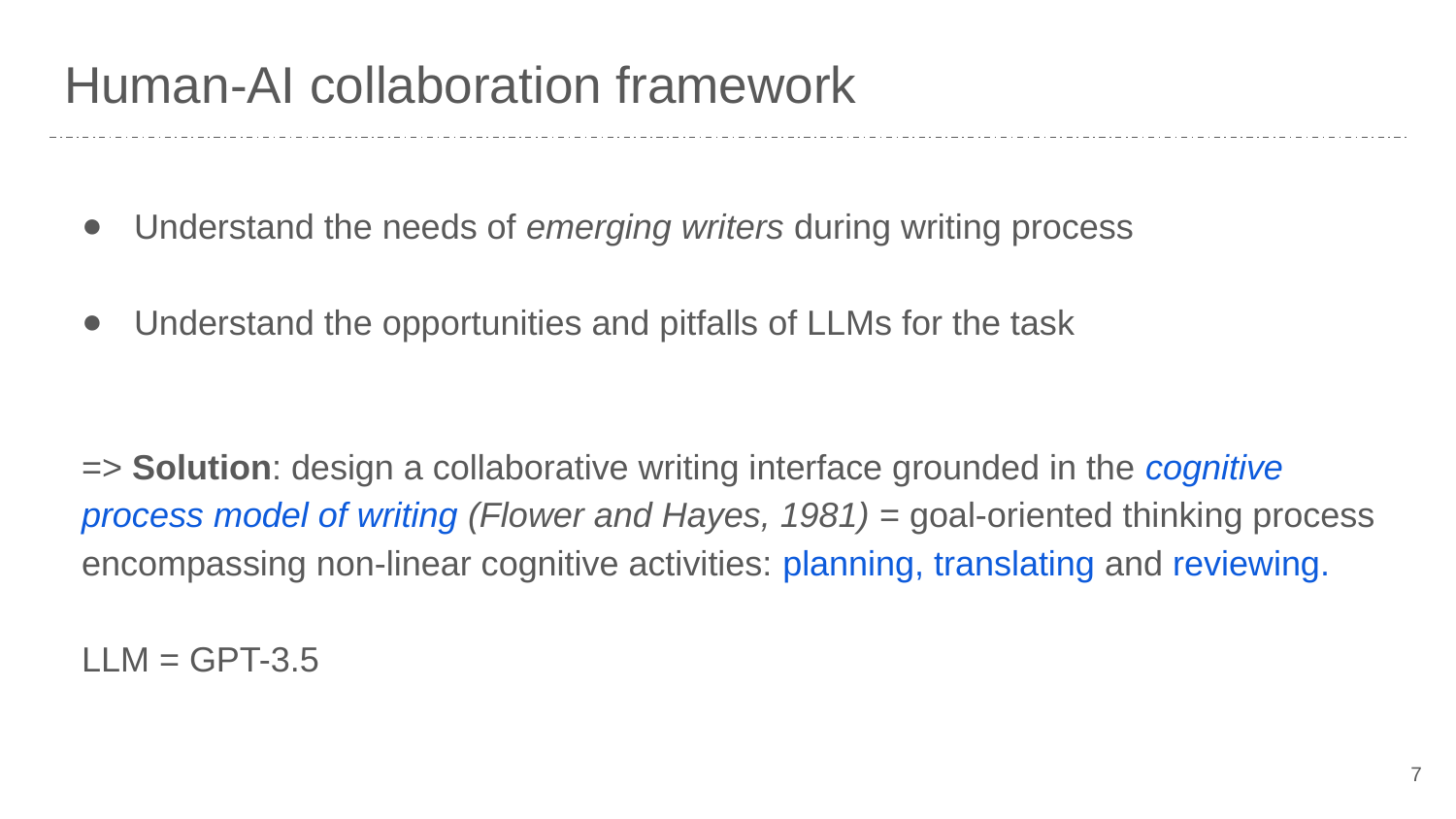

# Human-AI collaboration framework
Understand the needs of emerging writers during writing process

Understand the opportunities and pitfalls of LLMs for the task

=> Solution: design a collaborative writing interface grounded in the cognitive process model of writing (Flower and Hayes, 1981) = goal-oriented thinking process encompassing non-linear cognitive activities: planning, translating and reviewing.

LLM = GPT-3.5
7